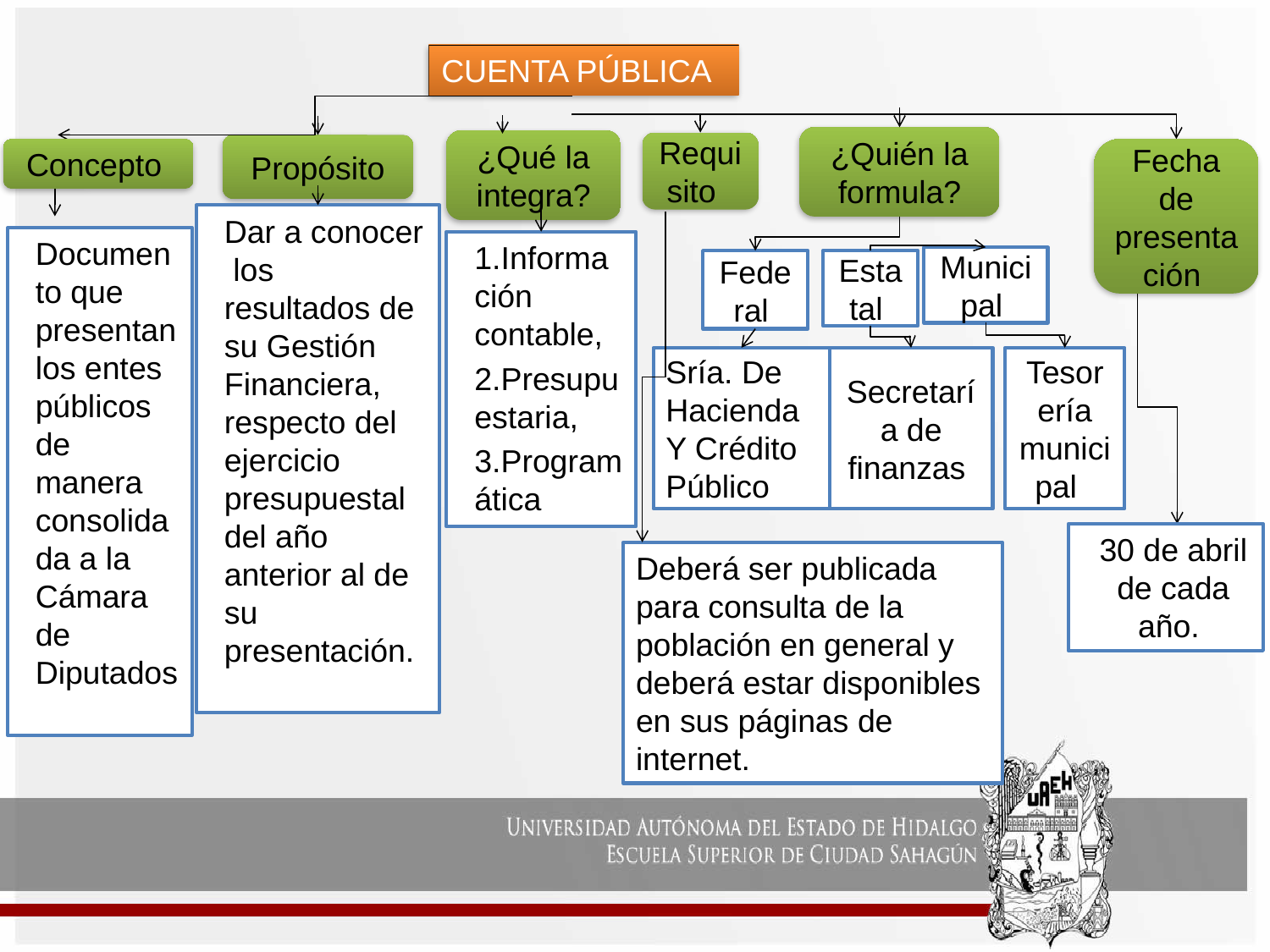

CUENTA PÚBLICA
¿Quién la formula?
¿Qué la integra?
Requisito
Propósito
Concepto
Fecha de presentación
Dar a conocer  los resultados de su Gestión Financiera, respecto del  ejercicio presupuestal del año anterior al de su
presentación.

Documento que presentan los entes públicos de manera consolidada a la Cámara de Diputados
1.Información contable,
2.Presupuestaria,
3.Programática

Municipal
Estatal
Federal
Tesorería municipal
Sría. De Hacienda Y Crédito Público
Secretaría de finanzas
30 de abril de cada año.
Deberá ser publicada para consulta de la población en general y deberá estar disponibles en sus páginas de internet.